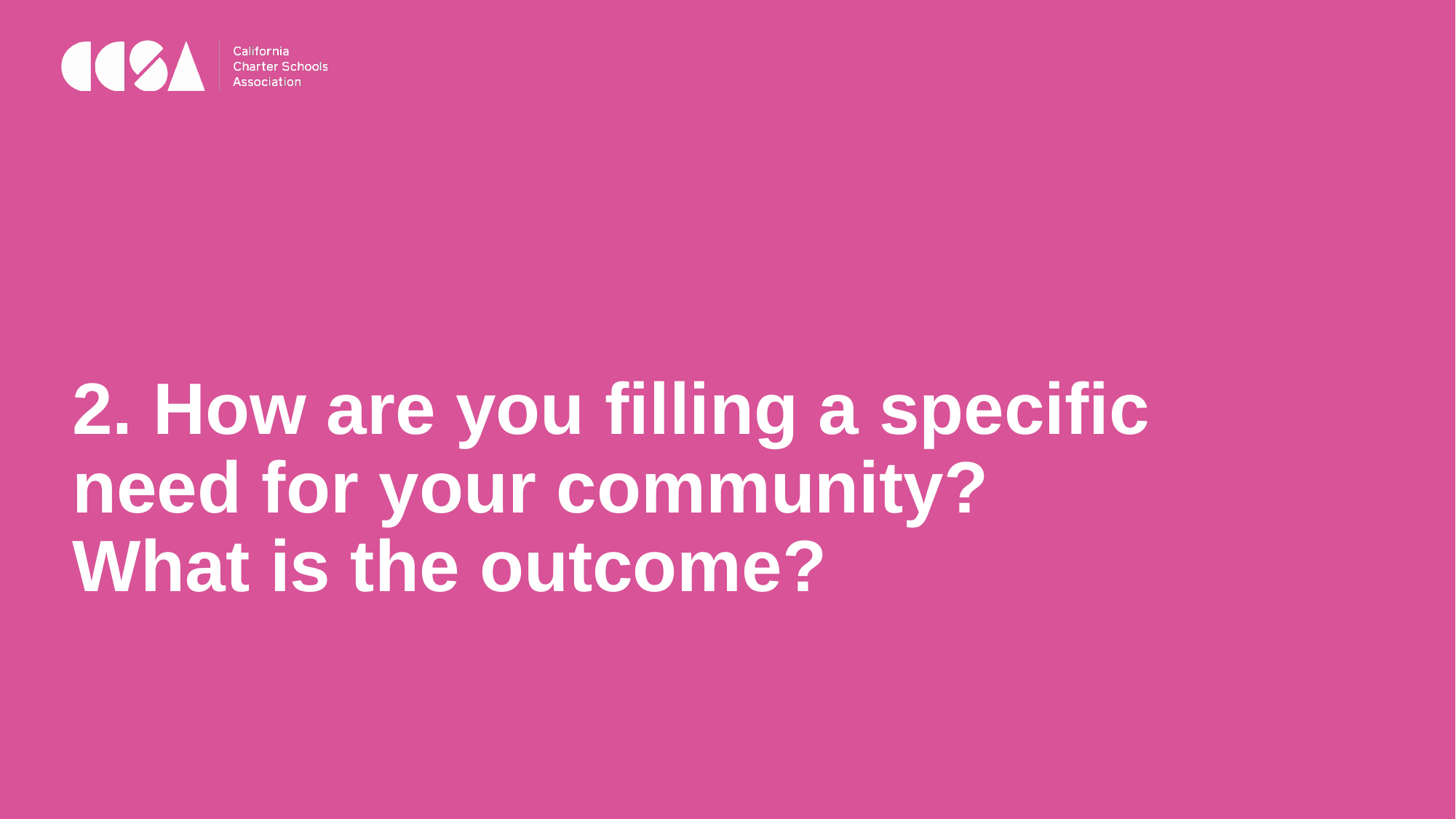

2. How are you filling a specific need for your community? What is the outcome?